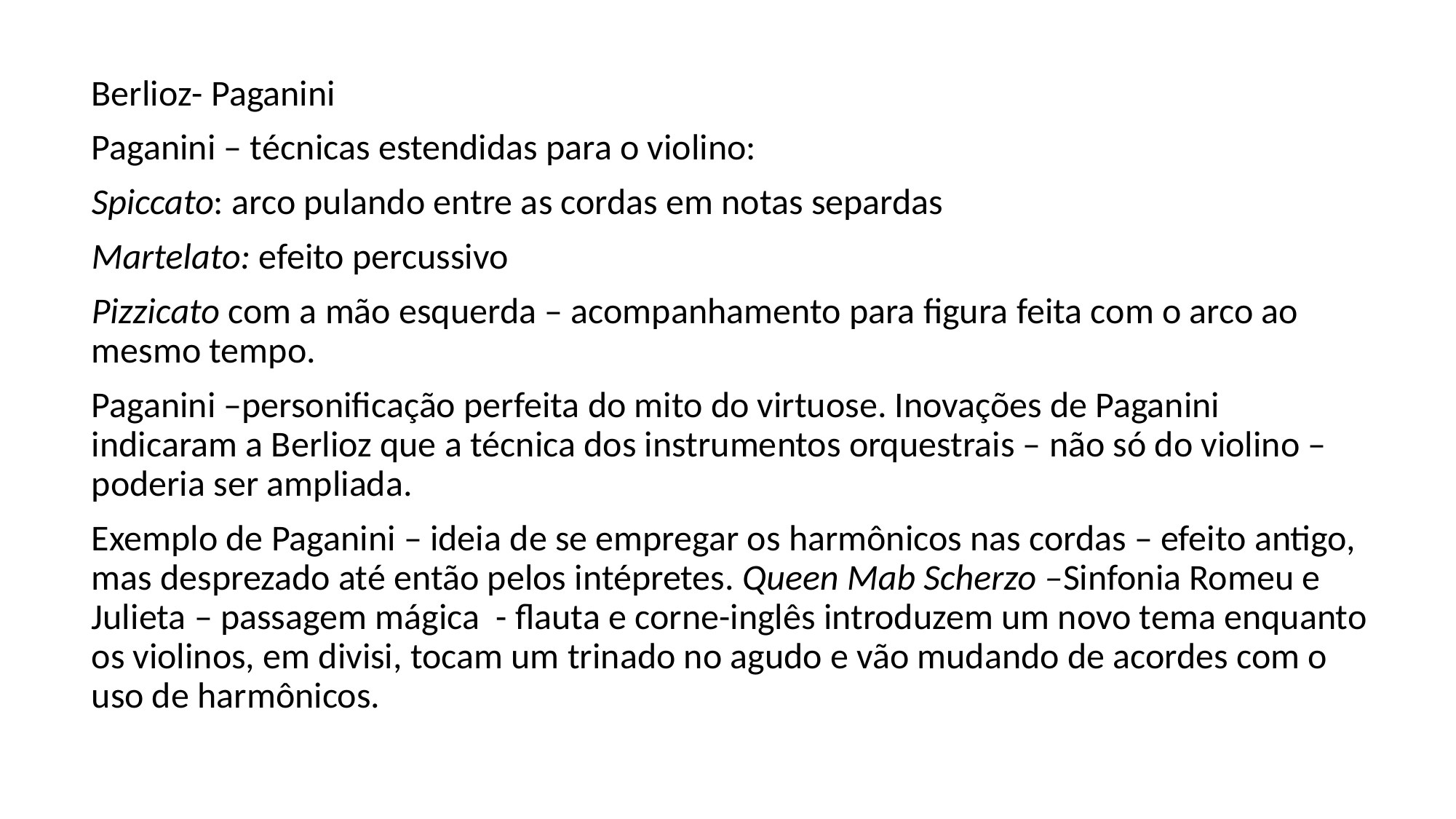

Berlioz- Paganini
Paganini – técnicas estendidas para o violino:
Spiccato: arco pulando entre as cordas em notas separdas
Martelato: efeito percussivo
Pizzicato com a mão esquerda – acompanhamento para figura feita com o arco ao mesmo tempo.
Paganini –personificação perfeita do mito do virtuose. Inovações de Paganini indicaram a Berlioz que a técnica dos instrumentos orquestrais – não só do violino – poderia ser ampliada.
Exemplo de Paganini – ideia de se empregar os harmônicos nas cordas – efeito antigo, mas desprezado até então pelos intépretes. Queen Mab Scherzo –Sinfonia Romeu e Julieta – passagem mágica  - flauta e corne-inglês introduzem um novo tema enquanto os violinos, em divisi, tocam um trinado no agudo e vão mudando de acordes com o uso de harmônicos.